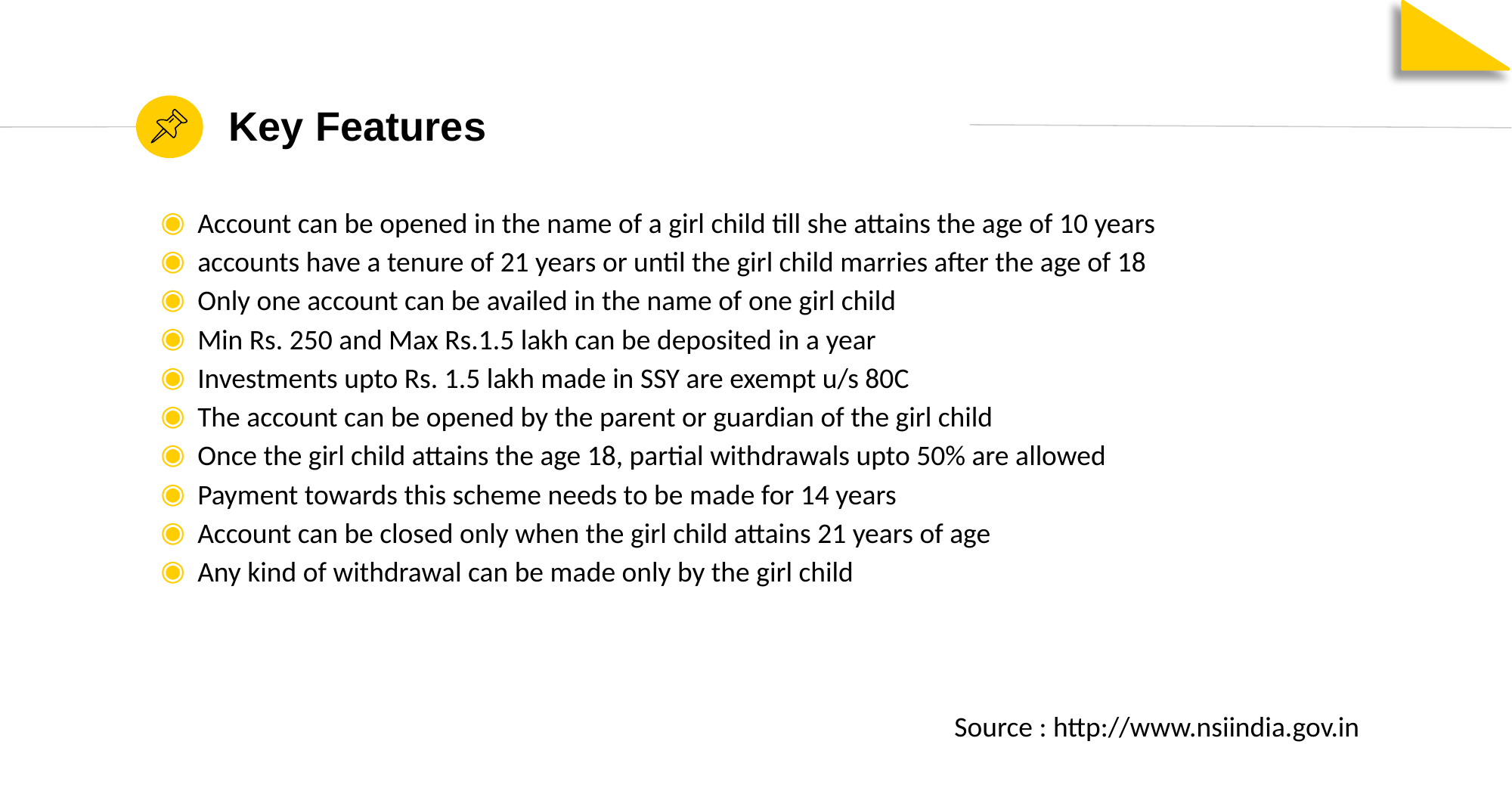

Key Features

Account can be opened in the name of a girl child till she attains the age of 10 years
accounts have a tenure of 21 years or until the girl child marries after the age of 18
Only one account can be availed in the name of one girl child
Min Rs. 250 and Max Rs.1.5 lakh can be deposited in a year
Investments upto Rs. 1.5 lakh made in SSY are exempt u/s 80C
The account can be opened by the parent or guardian of the girl child
Once the girl child attains the age 18, partial withdrawals upto 50% are allowed
Payment towards this scheme needs to be made for 14 years
Account can be closed only when the girl child attains 21 years of age
Any kind of withdrawal can be made only by the girl child

							Source : http://www.nsiindia.gov.in